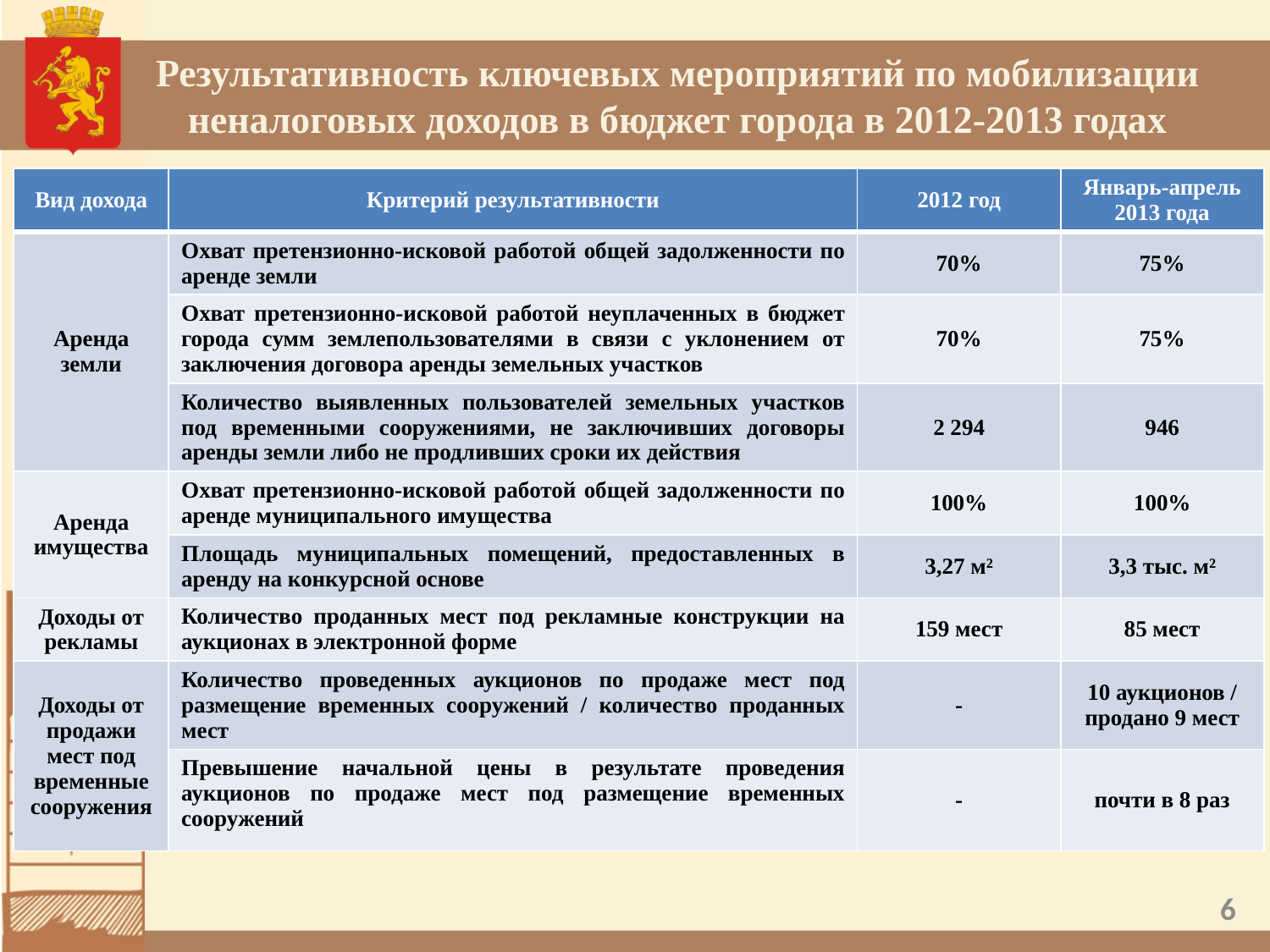

# Результативность ключевых мероприятий по мобилизации неналоговых доходов в бюджет города в 2012-2013 годах
| Вид дохода | Критерий результативности | 2012 год | Январь-апрель 2013 года |
| --- | --- | --- | --- |
| Аренда земли | Охват претензионно-исковой работой общей задолженности по аренде земли | 70% | 75% |
|  | Охват претензионно-исковой работой неуплаченных в бюджет города сумм землепользователями в связи с уклонением от заключения договора аренды земельных участков | 70% | 75% |
|  | Количество выявленных пользователей земельных участков под временными сооружениями, не заключивших договоры аренды земли либо не продливших сроки их действия | 2 294 | 946 |
| Аренда имущества | Охват претензионно-исковой работой общей задолженности по аренде муниципального имущества | 100% | 100% |
|  | Площадь муниципальных помещений, предоставленных в аренду на конкурсной основе | 3,27 м² | 3,3 тыс. м² |
| Доходы от рекламы | Количество проданных мест под рекламные конструкции на аукционах в электронной форме | 159 мест | 85 мест |
| Доходы от продажи мест под временные сооружения | Количество проведенных аукционов по продаже мест под размещение временных сооружений / количество проданных мест | - | 10 аукционов / продано 9 мест |
|  | Превышение начальной цены в результате проведения аукционов по продаже мест под размещение временных сооружений | - | почти в 8 раз |
6